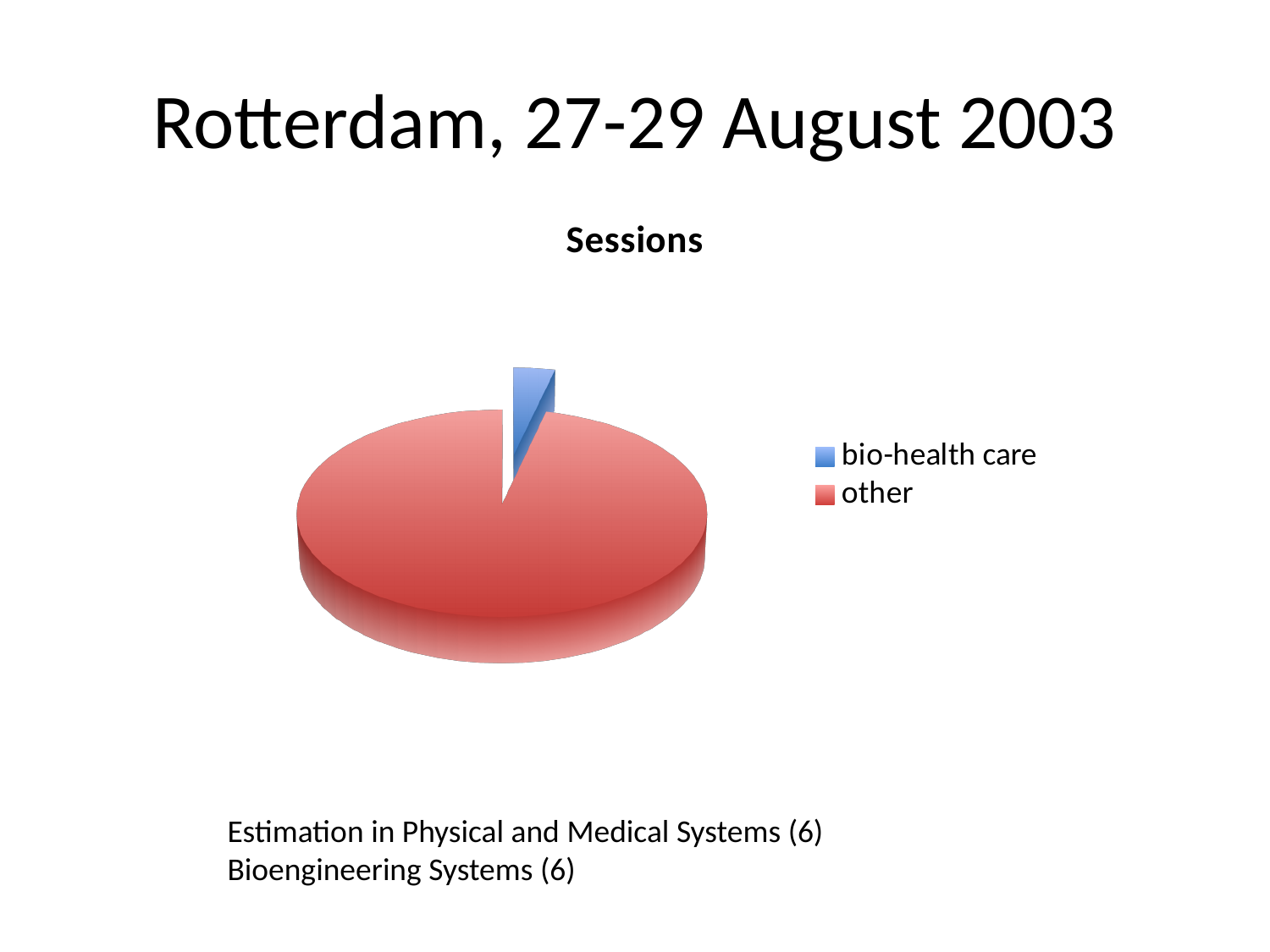

# Rotterdam, 27-29 August 2003

[unsupported chart]

Estimation in Physical and Medical Systems (6)
Bioengineering Systems (6)